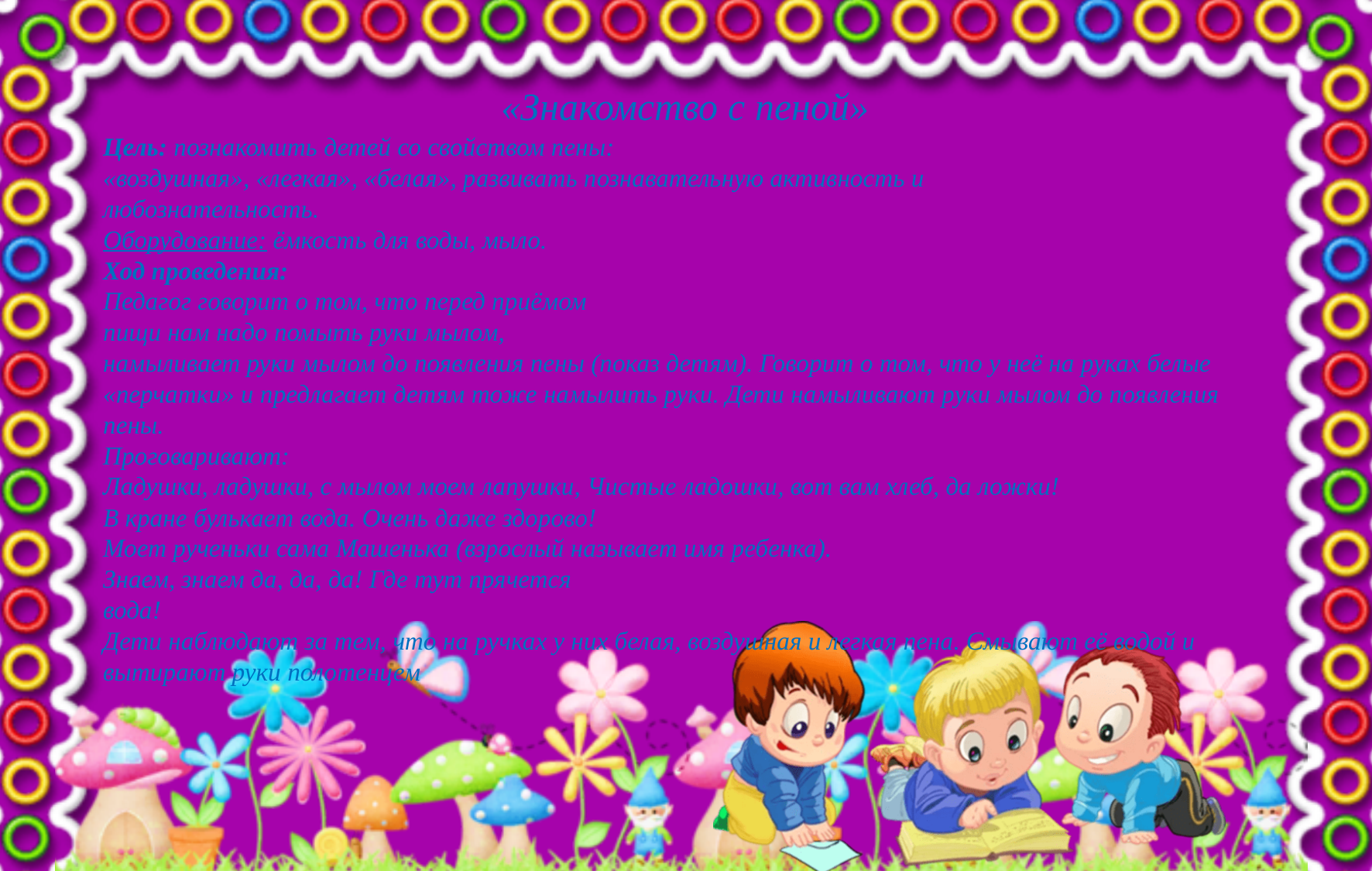

«Знакомство с пеной»
# Цель: познакомить детей со свойством пены: «воздушная», «легкая», «белая», развивать познавательную активность и любознательность. Оборудование: ёмкость для воды, мыло. Ход проведения: Педагог говорит о том, что перед приёмом пищи нам надо помыть руки мылом, намыливает руки мылом до появления пены (показ детям). Говорит о том, что у неё на руках белые «перчатки» и предлагает детям тоже намылить руки. Дети намыливают руки мылом до появления пены. Проговаривают: Ладушки, ладушки, с мылом моем лапушки, Чистые ладошки, вот вам хлеб, да ложки! В кране булькает вода. Очень даже здорово! Моет рученьки сама Машенька (взрослый называет имя ребенка). Знаем, знаем да, да, да! Где тут прячется вода! Дети наблюдают за тем, что на ручках у них белая, воздушная и легкая пена. Смывают её водой и вытирают руки полотенцем